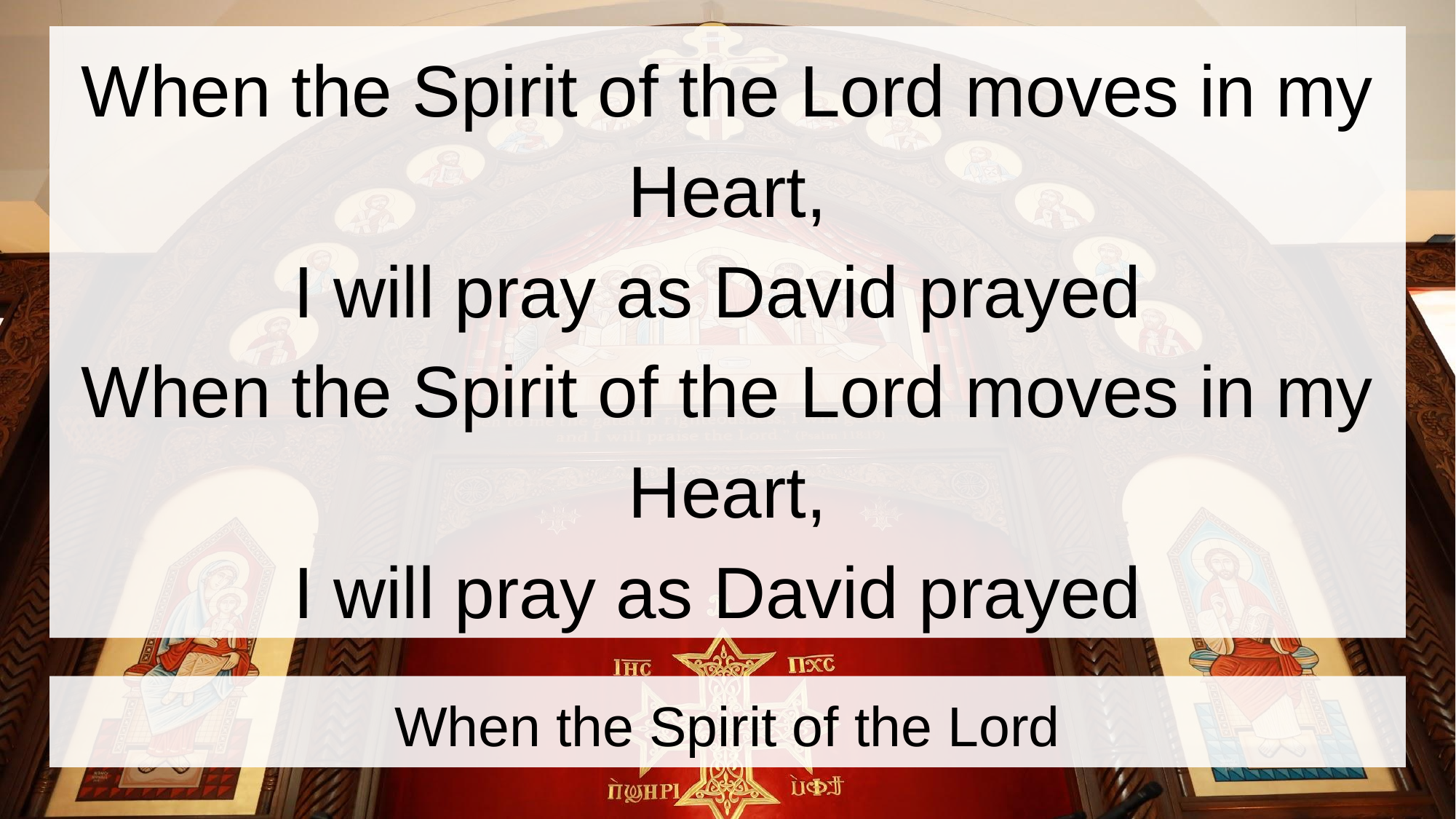

When the Spirit of the Lord moves in my Heart,
I will pray as David prayed
When the Spirit of the Lord moves in my Heart,
I will pray as David prayed
# When the Spirit of the Lord